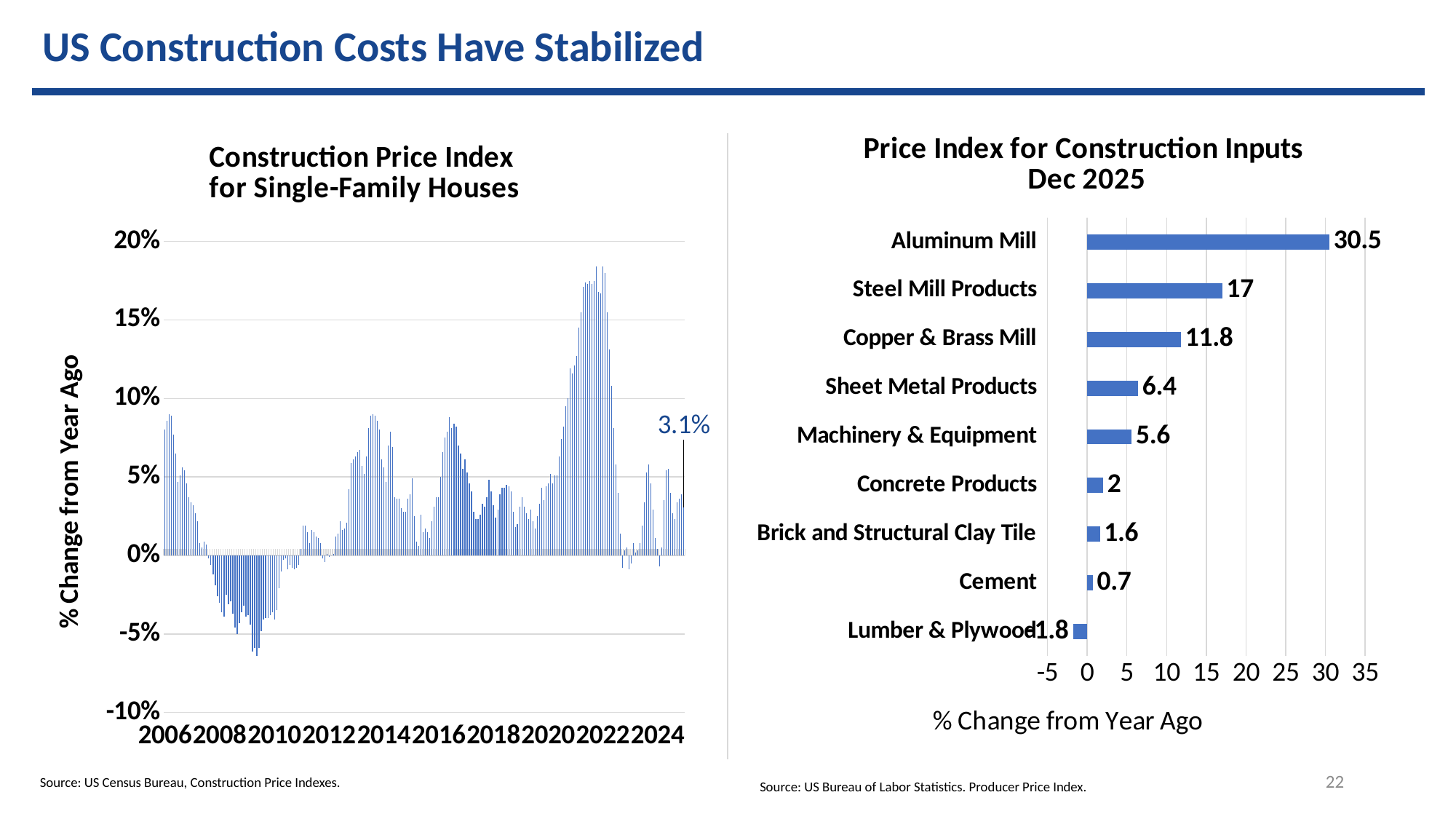

US Construction Costs Have Stabilized

### Chart: Price Index for Construction Inputs Dec 2025

| Category | Dec-25 |
|---|---|
| Lumber & Plywood | -1.8 |
| Cement | 0.7 |
| Brick and Structural Clay Tile | 1.6 |
| Concrete Products | 2.0 |
| Machinery & Equipment | 5.6 |
| Sheet Metal Products | 6.4 |
| Copper & Brass Mill | 11.8 |
| Steel Mill Products | 17.0 |
| Aluminum Mill | 30.5 |

### Chart: Construction Price Index
for Single-Family Houses

| Category | Series 1 |
|---|---|
| 2006 | 0.08 |
| 2006 | 0.086 |
| 2006 | 0.09 |
| 2006 | 0.089 |
| 2006 | 0.077 |
| 2006 | 0.065 |
| 2006 | 0.047 |
| 2006 | 0.051 |
| 2006 | 0.056 |
| 2006 | 0.054 |
| 2006 | 0.046 |
| 2006 | 0.037 |
| 2007 | 0.034 |
| 2007 | 0.032 |
| 2007 | 0.027 |
| 2007 | 0.022 |
| 2007 | 0.008 |
| 2007 | 0.005 |
| 2007 | 0.009 |
| 2007 | 0.007 |
| 2007 | -0.002 |
| 2007 | -0.006 |
| 2007 | -0.012 |
| 2007 | -0.019 |
| 2008 | -0.026 |
| 2008 | -0.03 |
| 2008 | -0.036 |
| 2008 | -0.039 |
| 2008 | -0.025 |
| 2008 | -0.031 |
| 2008 | -0.029 |
| 2008 | -0.037 |
| 2008 | -0.046 |
| 2008 | -0.05 |
| 2008 | -0.043 |
| 2008 | -0.036 |
| 2009 | -0.032 |
| 2009 | -0.039 |
| 2009 | -0.038 |
| 2009 | -0.044 |
| 2009 | -0.061 |
| 2009 | -0.059 |
| 2009 | -0.064 |
| 2009 | -0.059 |
| 2009 | -0.048 |
| 2009 | -0.041 |
| 2009 | -0.04 |
| 2009 | -0.04 |
| 2010 | -0.038 |
| 2010 | -0.036 |
| 2010 | -0.041 |
| 2010 | -0.035 |
| 2010 | -0.021 |
| 2010 | -0.01 |
| 2010 | -0.003 |
| 2010 | -0.002 |
| 2010 | -0.009 |
| 2010 | -0.006 |
| 2010 | -0.008 |
| 2010 | -0.009 |
| 2011 | -0.008 |
| 2011 | -0.006 |
| 2011 | 0.004 |
| 2011 | 0.019 |
| 2011 | 0.019 |
| 2011 | 0.015 |
| 2011 | 0.008 |
| 2011 | 0.016 |
| 2011 | 0.015 |
| 2011 | 0.012 |
| 2011 | 0.011 |
| 2011 | 0.008 |
| 2012 | -0.002 |
| 2012 | -0.004 |
| 2012 | 0.001 |
| 2012 | -0.001 |
| 2012 | 0.0 |
| 2012 | 0.001 |
| 2012 | 0.012 |
| 2012 | 0.014 |
| 2012 | 0.022 |
| 2012 | 0.016 |
| 2012 | 0.017 |
| 2012 | 0.021 |
| 2013 | 0.042 |
| 2013 | 0.059 |
| 2013 | 0.061 |
| 2013 | 0.063 |
| 2013 | 0.066 |
| 2013 | 0.067 |
| 2013 | 0.057 |
| 2013 | 0.052 |
| 2013 | 0.063 |
| 2013 | 0.081 |
| 2013 | 0.089 |
| 2013 | 0.09 |
| 2014 | 0.089 |
| 2014 | 0.086 |
| 2014 | 0.08 |
| 2014 | 0.061 |
| 2014 | 0.056 |
| 2014 | 0.047 |
| 2014 | 0.07 |
| 2014 | 0.079 |
| 2014 | 0.069 |
| 2014 | 0.037 |
| 2014 | 0.036 |
| 2014 | 0.036 |
| 2015 | 0.03 |
| 2015 | 0.028 |
| 2015 | 0.028 |
| 2015 | 0.036 |
| 2015 | 0.039 |
| 2015 | 0.049 |
| 2015 | 0.025 |
| 2015 | 0.009 |
| 2015 | 0.006 |
| 2015 | 0.026 |
| 2015 | 0.015 |
| 2015 | 0.017 |
| 2016 | 0.015 |
| 2016 | 0.011 |
| 2016 | 0.022 |
| 2016 | 0.031 |
| 2016 | 0.037 |
| 2016 | 0.037 |
| 2016 | 0.05 |
| 2016 | 0.066 |
| 2016 | 0.075 |
| 2016 | 0.079 |
| 2016 | 0.088 |
| 2016 | 0.081 |
| 2017 | 0.084 |
| 2017 | 0.082 |
| 2017 | 0.07 |
| 2017 | 0.065 |
| 2017 | 0.055 |
| 2017 | 0.061 |
| 2017 | 0.053 |
| 2017 | 0.046 |
| 2017 | 0.041 |
| 2017 | 0.028 |
| 2017 | 0.023 |
| 2017 | 0.023 |
| 2018 | 0.026 |
| 2018 | 0.033 |
| 2018 | 0.031 |
| 2018 | 0.037 |
| 2018 | 0.048 |
| 2018 | 0.041 |
| 2018 | 0.032 |
| 2018 | 0.024 |
| 2018 | 0.029 |
| 2018 | 0.039 |
| 2018 | 0.043 |
| 2018 | 0.043 |
| 2019 | 0.045 |
| 2019 | 0.044 |
| 2019 | 0.041 |
| 2019 | 0.028 |
| 2019 | 0.018 |
| 2019 | 0.02 |
| 2019 | 0.031 |
| 2019 | 0.037 |
| 2019 | 0.031 |
| 2019 | 0.027 |
| 2019 | 0.023 |
| 2019 | 0.029 |
| 2020 | 0.022 |
| 2020 | 0.017 |
| 2020 | 0.025 |
| 2020 | 0.033 |
| 2020 | 0.043 |
| 2020 | 0.035 |
| 2020 | 0.044 |
| 2020 | 0.046 |
| 2020 | 0.052 |
| 2020 | 0.046 |
| 2020 | 0.051 |
| 2020 | 0.051 |
| 2021 | 0.063 |
| 2021 | 0.074 |
| 2021 | 0.082 |
| 2021 | 0.095 |
| 2021 | 0.1 |
| 2021 | 0.119 |
| 2021 | 0.116 |
| 2021 | 0.121 |
| 2021 | 0.127 |
| 2021 | 0.145 |
| 2021 | 0.155 |
| 2021 | 0.171 |
| 2022 | 0.174 |
| 2022 | 0.173 |
| 2022 | 0.175 |
| 2022 | 0.173 |
| 2022 | 0.175 |
| 2022 | 0.184 |
| 2022 | 0.168 |
| 2022 | 0.167 |
| 2022 | 0.184 |
| 2022 | 0.18 |
| 2022 | 0.155 |
| 2022 | 0.131 |
| 2023 | 0.108 |
| 2023 | 0.081 |
| 2023 | 0.058 |
| 2023 | 0.04 |
| 2023 | 0.014 |
| 2023 | -0.008 |
| 2023 | 0.003 |
| 2023 | 0.005 |
| 2023 | -0.009 |
| 2023 | -0.005 |
| 2023 | 0.008 |
| 2023 | 0.002 |
| 2024 | 0.003 |
| 2024 | 0.008 |
| 2024 | 0.019 |
| 2024 | 0.034 |
| 2024 | 0.053 |
| 2024 | 0.058 |
| 2024 | 0.046 |
| 2024 | 0.029 |
| 2024 | 0.011 |
| 2024 | 0.004 |
| 2024 | -0.007 |
| 2024 | 0.005 |
| 2025 | 0.035 |
| 2025 | 0.054 |
| 2025 | 0.055 |
| 2025 | 0.04 |
| 2025 | 0.027 |
| 2025 | 0.023 |
| 2025 | 0.034 |
| 2025 | 0.036 |
| 2025 | 0.039 |
| 2025 | 0.031 |
22
Source: US Census Bureau, Construction Price Indexes.
Source: US Bureau of Labor Statistics. Producer Price Index.